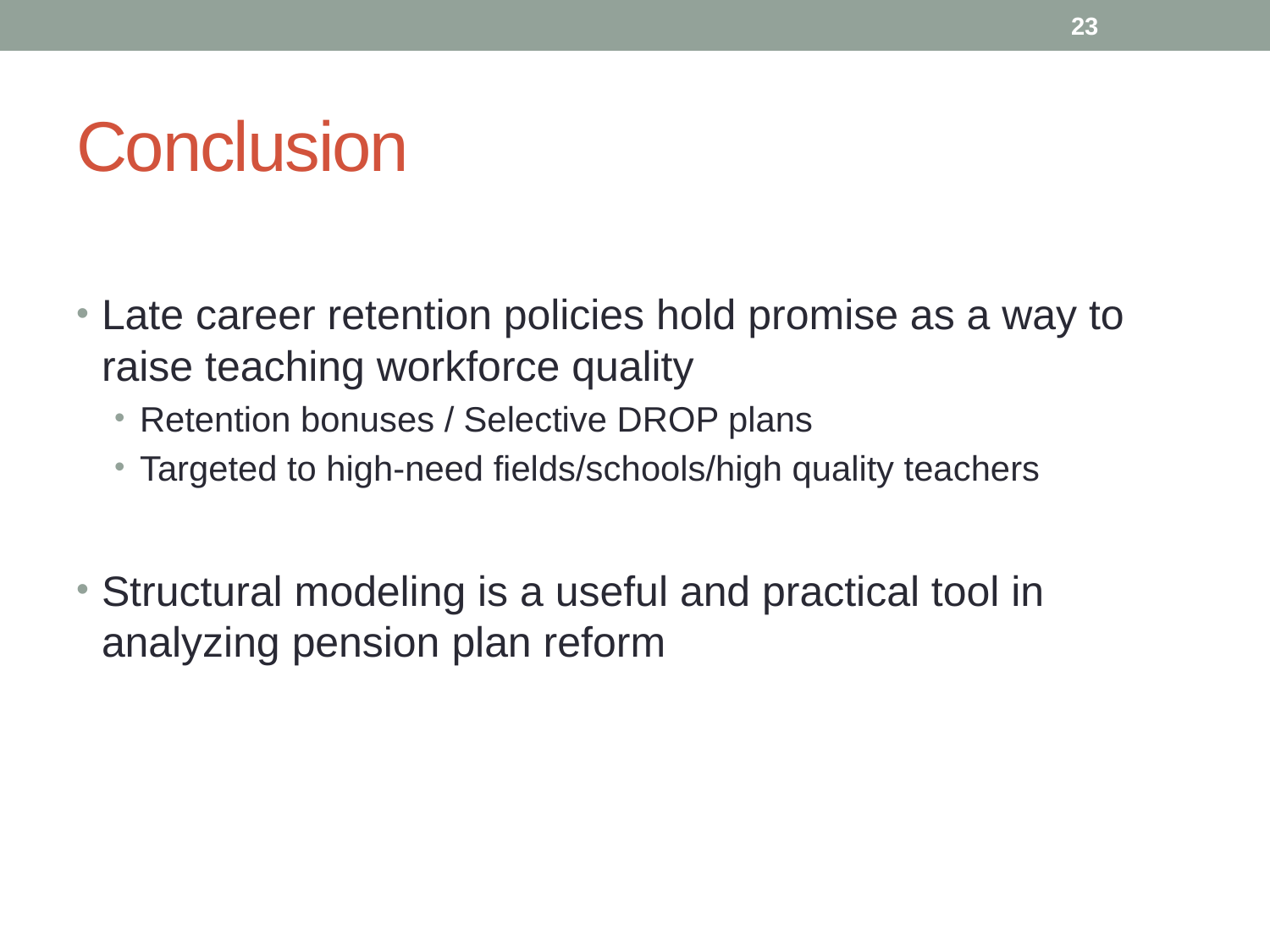

23
# Conclusion

Late career retention policies hold promise as a way to raise teaching workforce quality
Retention bonuses / Selective DROP plans
Targeted to high-need fields/schools/high quality teachers

Structural modeling is a useful and practical tool in analyzing pension plan reform